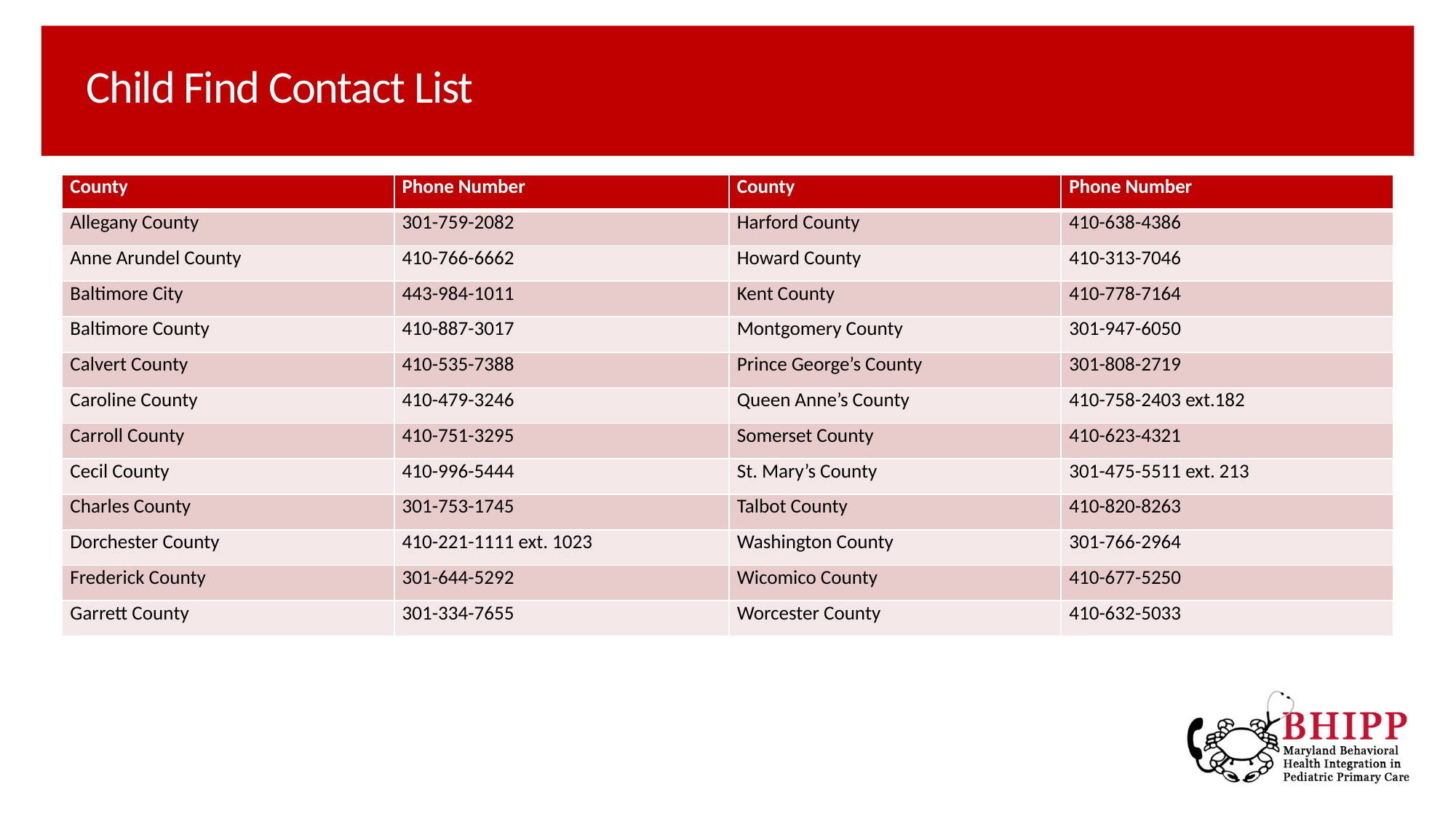

# Child Find Contact List
| County | Phone Number | County | Phone Number |
| --- | --- | --- | --- |
| Allegany County | 301-759-2082 | Harford County | 410-638-4386 |
| Anne Arundel County | 410-766-6662 | Howard County | 410-313-7046 |
| Baltimore City | 443-984-1011 | Kent County | 410-778-7164 |
| Baltimore County | 410-887-3017 | Montgomery County | 301-947-6050 |
| Calvert County | 410-535-7388 | Prince George’s County | 301-808-2719 |
| Caroline County | 410-479-3246 | Queen Anne’s County | 410-758-2403 ext.182 |
| Carroll County | 410-751-3295 | Somerset County | 410-623-4321 |
| Cecil County | 410-996-5444 | St. Mary’s County | 301-475-5511 ext. 213 |
| Charles County | 301-753-1745 | Talbot County | 410-820-8263 |
| Dorchester County | 410-221-1111 ext. 1023 | Washington County | 301-766-2964 |
| Frederick County | 301-644-5292 | Wicomico County | 410-677-5250 |
| Garrett County | 301-334-7655 | Worcester County | 410-632-5033 |